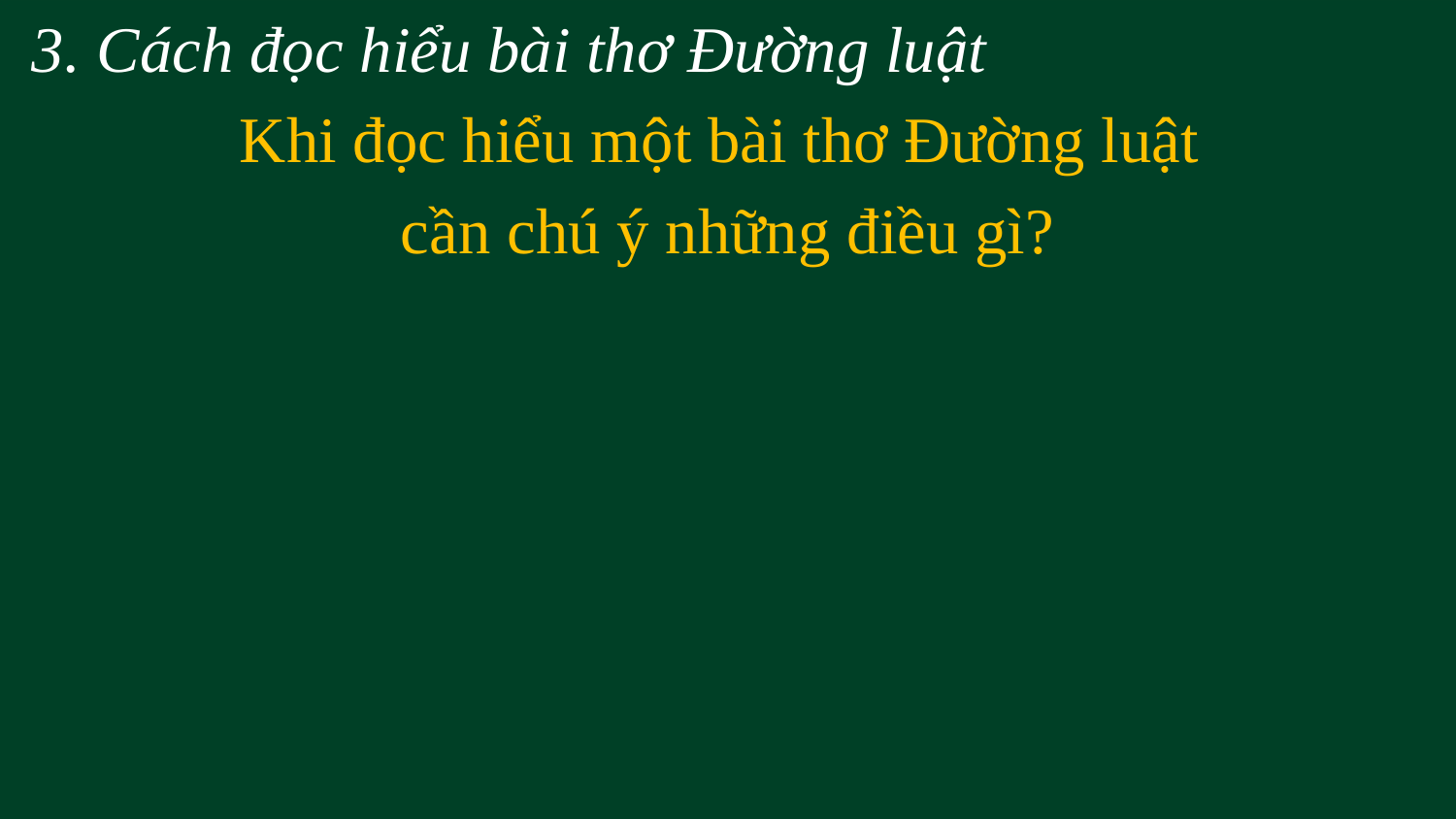

3. Cách đọc hiểu bài thơ Đường luật
Khi đọc hiểu một bài thơ Đường luật
cần chú ý những điều gì?